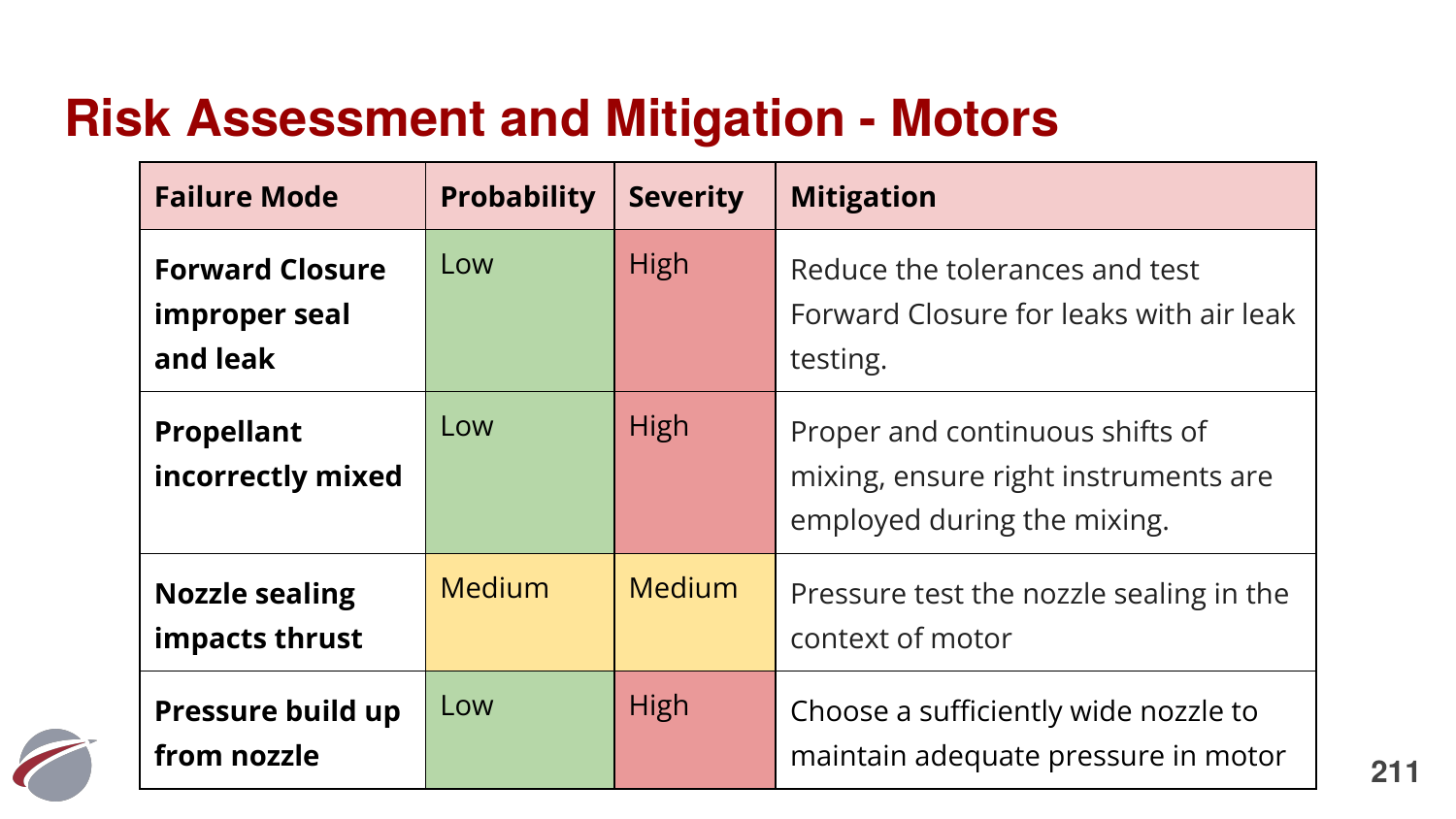

# Risk Assessment and Mitigation - Motors

| Failure Mode | Probability | Severity | Mitigation |
| --- | --- | --- | --- |
| Forward Closure improper seal and leak | Low | High | Reduce the tolerances and test Forward Closure for leaks with air leak testing. |
| Propellant incorrectly mixed | Low | High | Proper and continuous shifts of mixing, ensure right instruments are employed during the mixing. |
| Nozzle sealing impacts thrust | Medium | Medium | Pressure test the nozzle sealing in the context of motor |
| Pressure build up from nozzle | Low | High | Choose a sufficiently wide nozzle to maintain adequate pressure in motor |
211